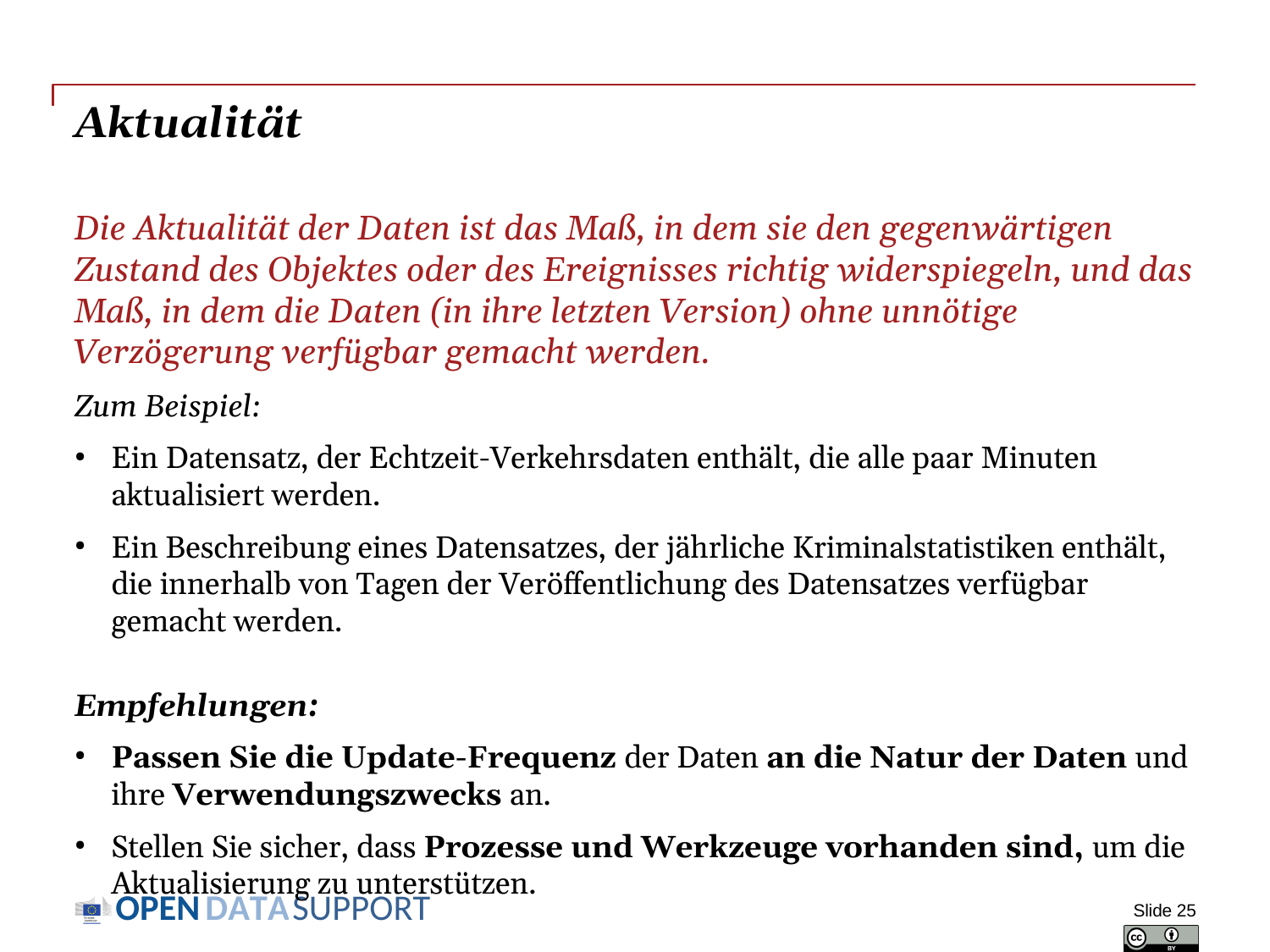

# Aktualität
Die Aktualität der Daten ist das Maß, in dem sie den gegenwärtigen Zustand des Objektes oder des Ereignisses richtig widerspiegeln, und das Maß, in dem die Daten (in ihre letzten Version) ohne unnötige Verzögerung verfügbar gemacht werden.
Zum Beispiel:
Ein Datensatz, der Echtzeit-Verkehrsdaten enthält, die alle paar Minuten aktualisiert werden.
Ein Beschreibung eines Datensatzes, der jährliche Kriminalstatistiken enthält, die innerhalb von Tagen der Veröffentlichung des Datensatzes verfügbar gemacht werden.

Empfehlungen:
Passen Sie die Update-Frequenz der Daten an die Natur der Daten und ihre Verwendungszwecks an.
Stellen Sie sicher, dass Prozesse und Werkzeuge vorhanden sind, um die Aktualisierung zu unterstützen.
Slide 25